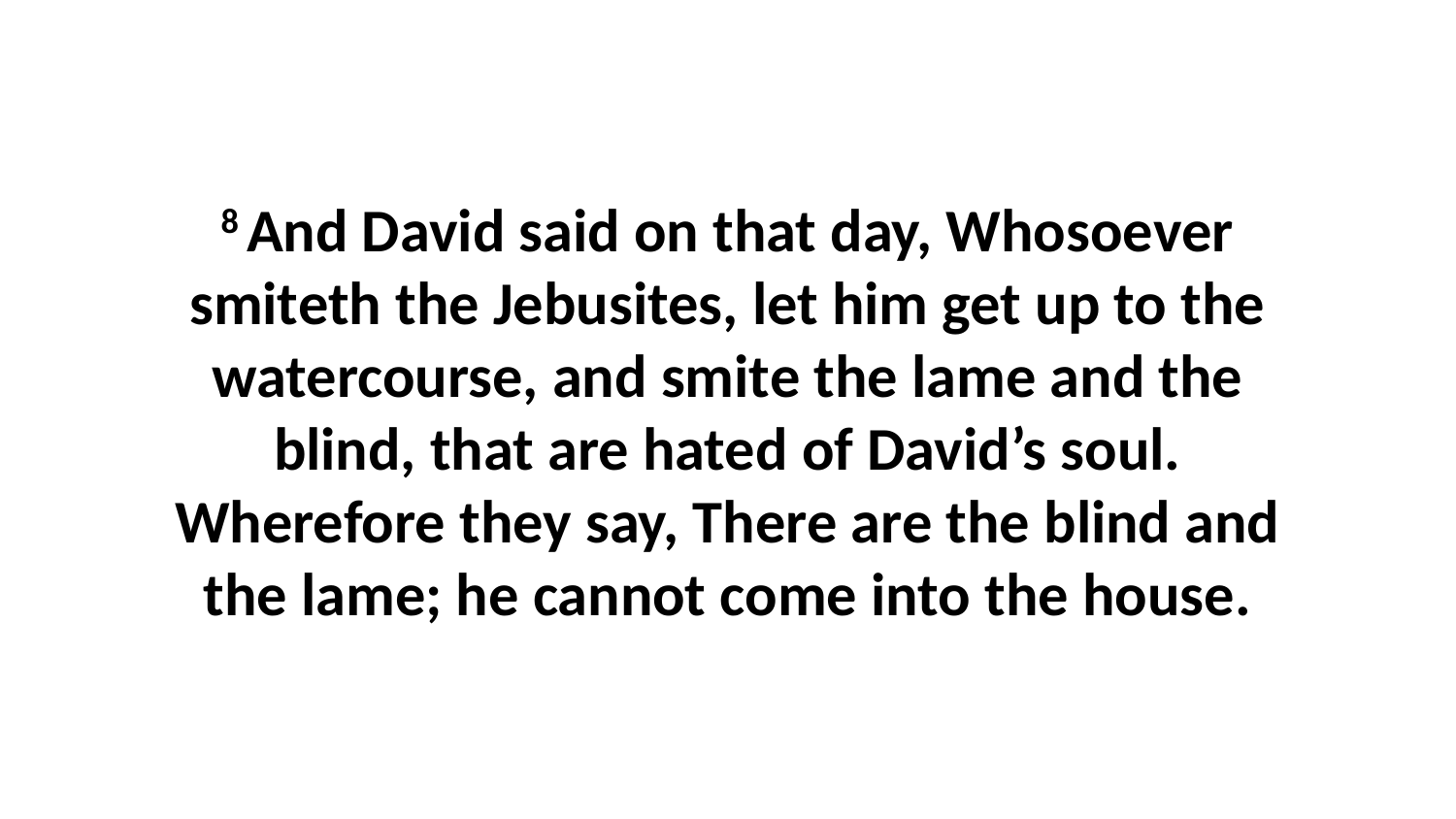

8 And David said on that day, Whosoever smiteth the Jebusites, let him get up to the watercourse, and smite the lame and the blind, that are hated of David’s soul. Wherefore they say, There are the blind and the lame; he cannot come into the house.